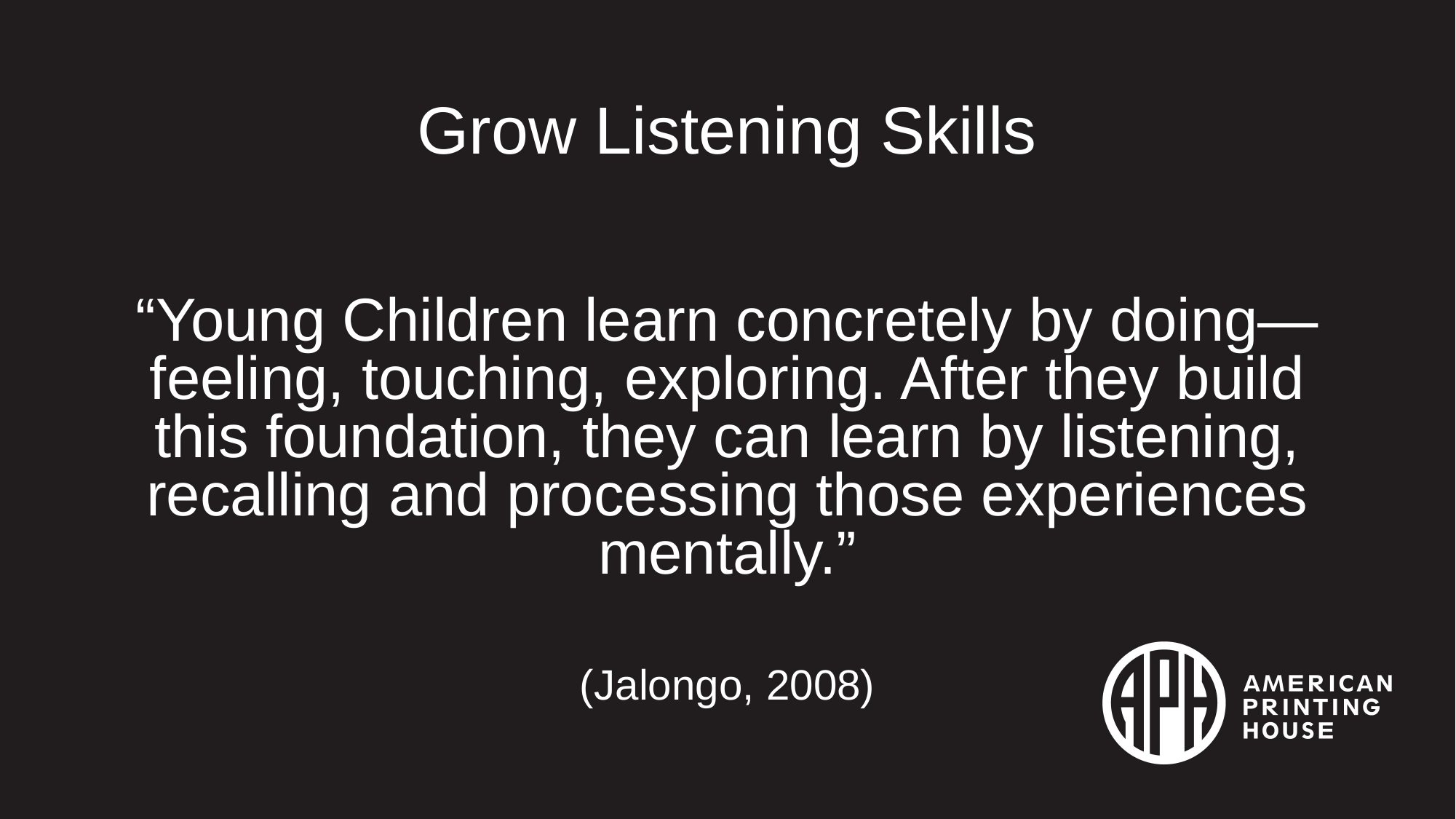

# Grow Listening Skills “Young Children learn concretely by doing—feeling, touching, exploring. After they build this foundation, they can learn by listening, recalling and processing those experiences mentally.” (Jalongo, 2008)